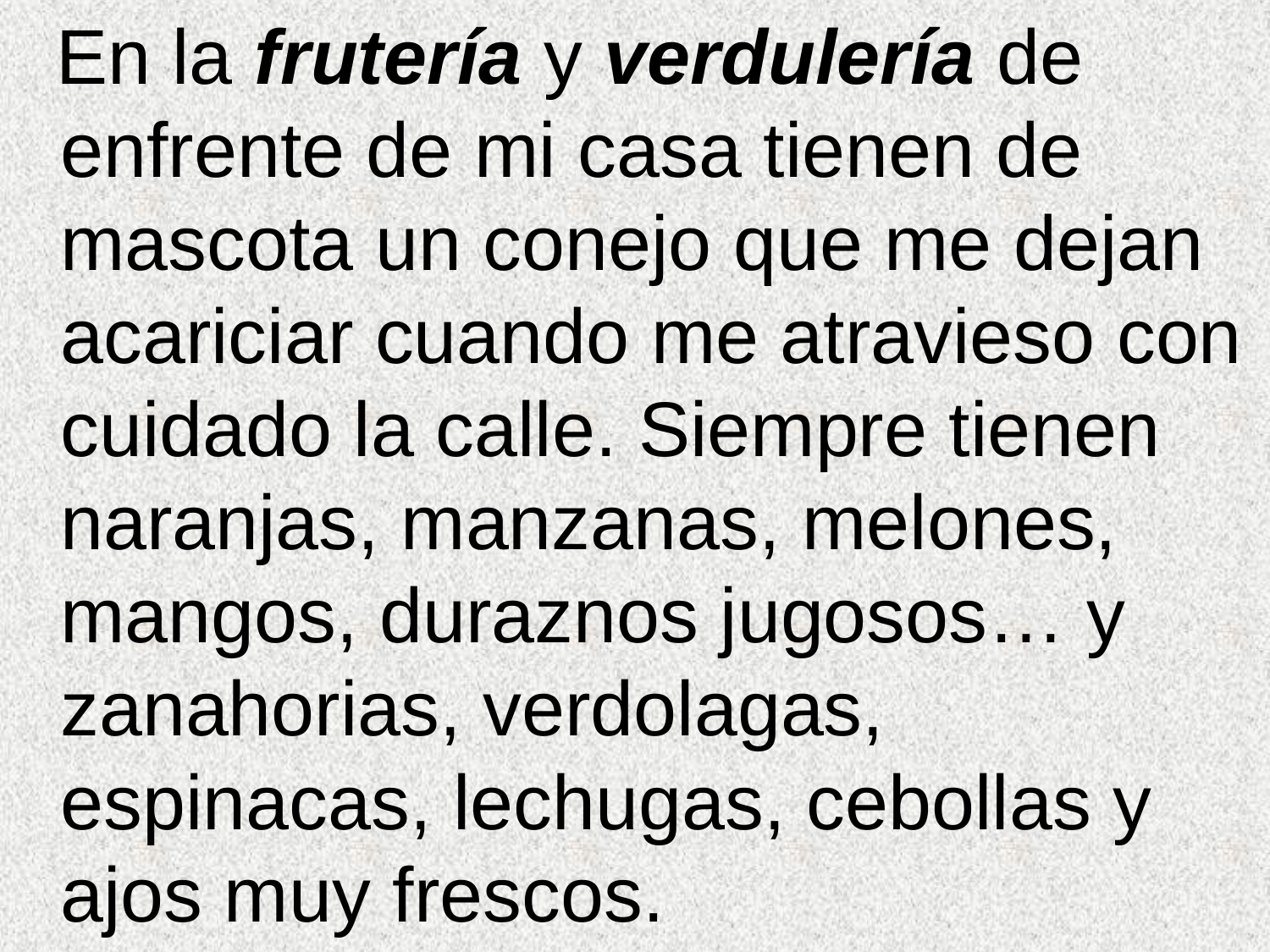

En la frutería y verdulería de enfrente de mi casa tienen de mascota un conejo que me dejan acariciar cuando me atravieso con cuidado la calle. Siempre tienen naranjas, manzanas, melones, mangos, duraznos jugosos… y zanahorias, verdolagas, espinacas, lechugas, cebollas y ajos muy frescos.